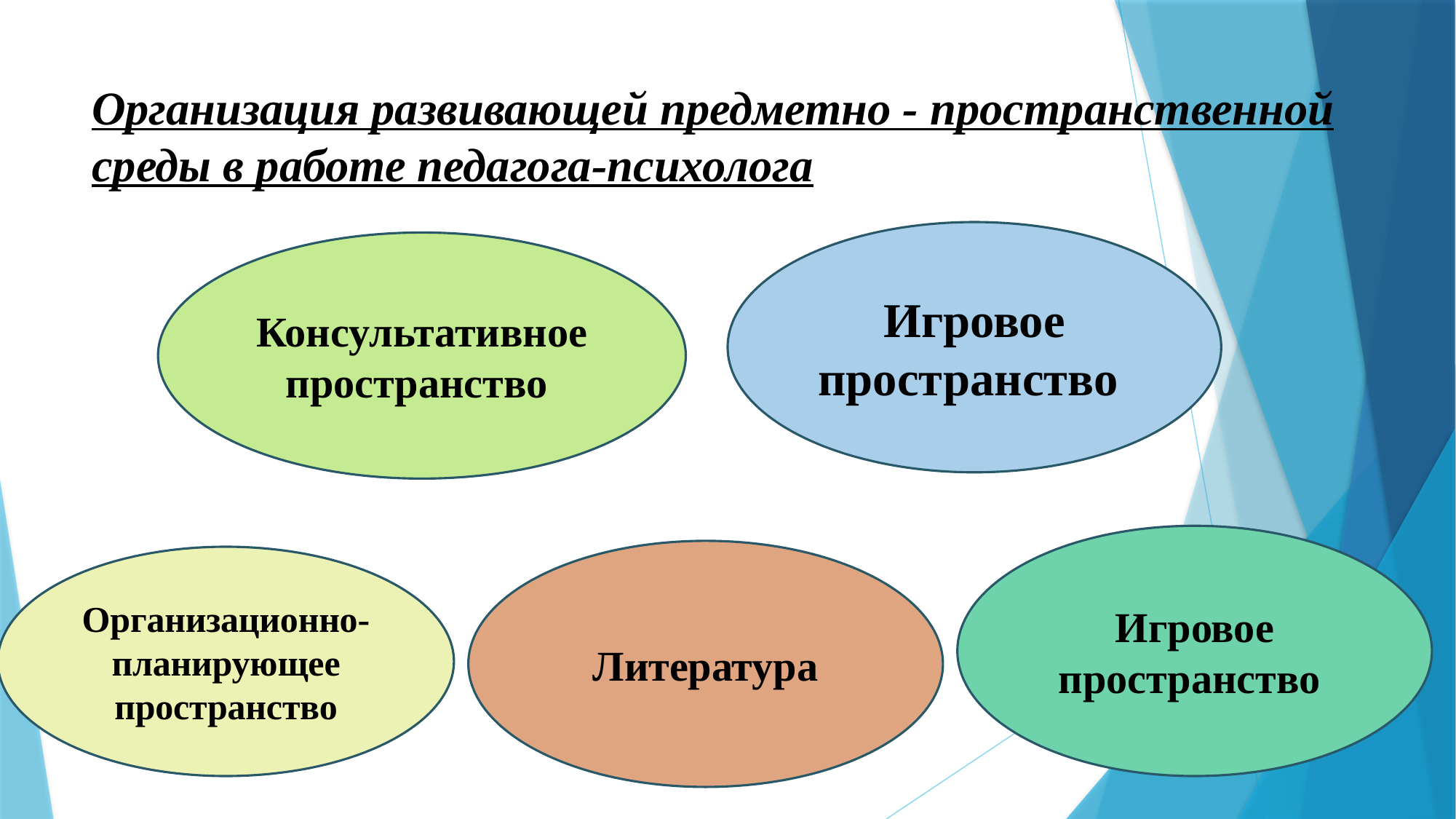

# Организация развивающей предметно - пространственной среды в работе педагога-психолога
Игровое пространство
Консультативное пространство
Игровое пространство
Литература
Организационно-планирующее пространство